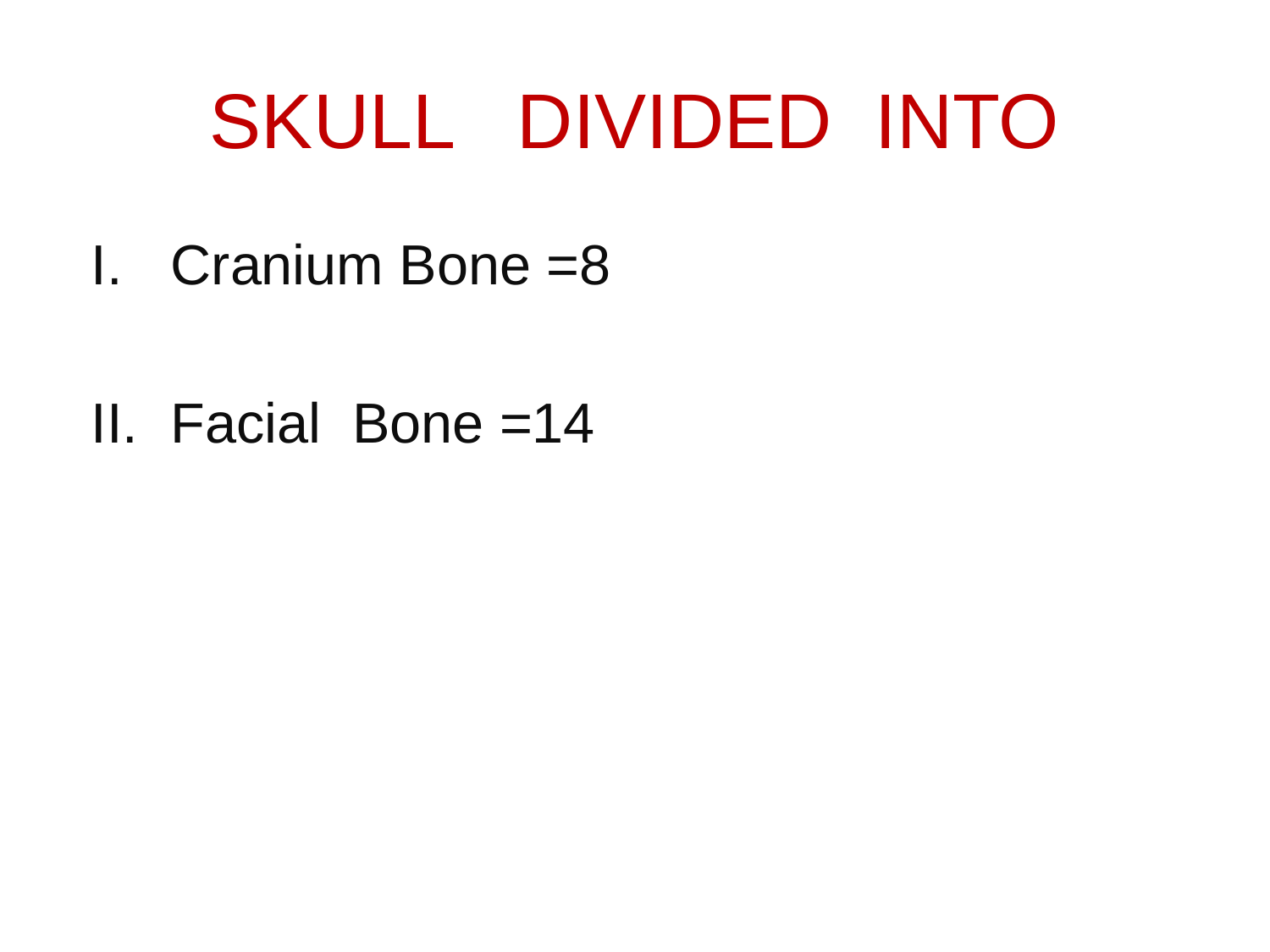

# SKULL   DIVIDED  INTO
Cranium Bone =8

Facial  Bone =14